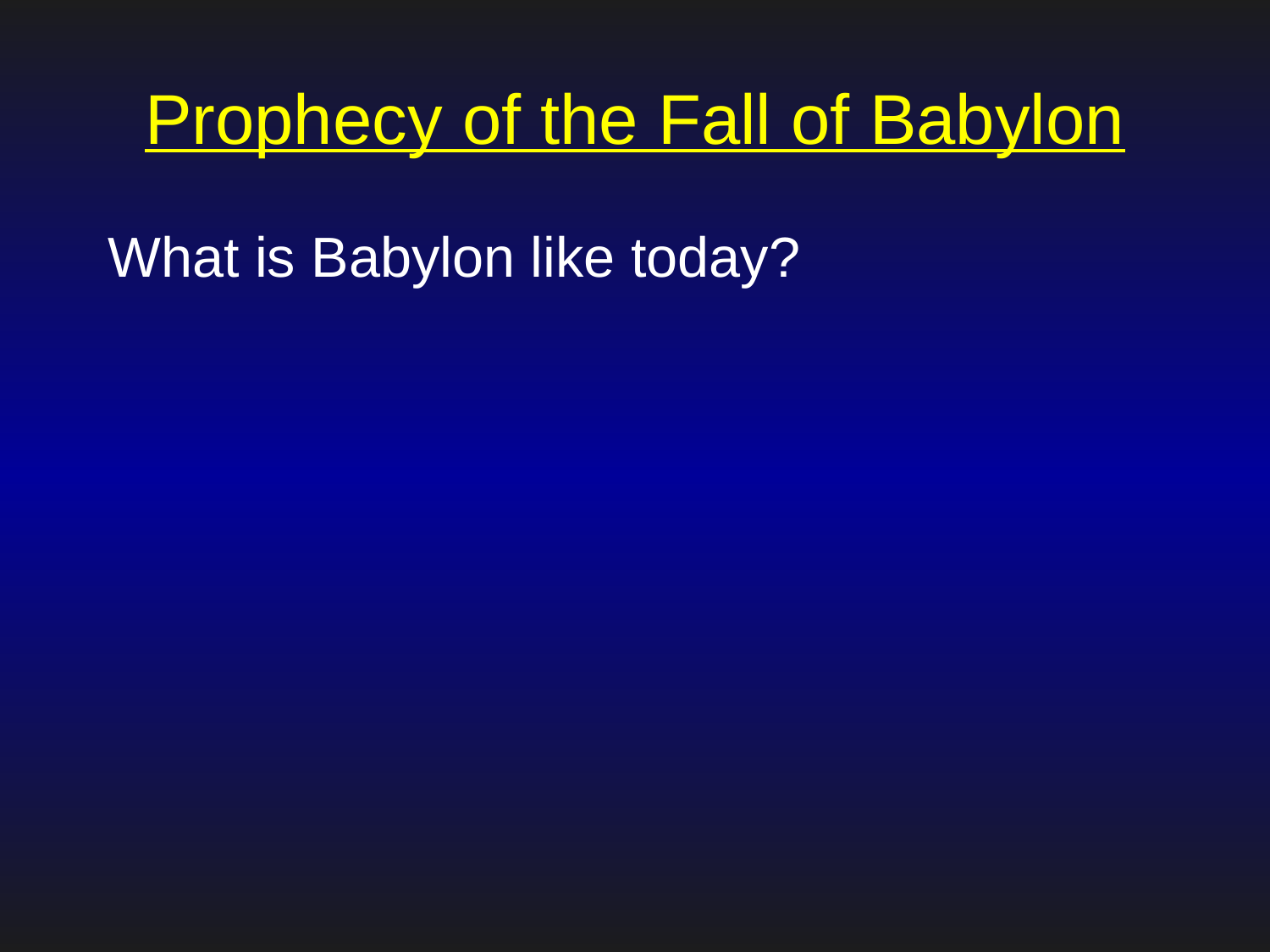

# Prophecy of the Fall of Babylon
What is Babylon like today?